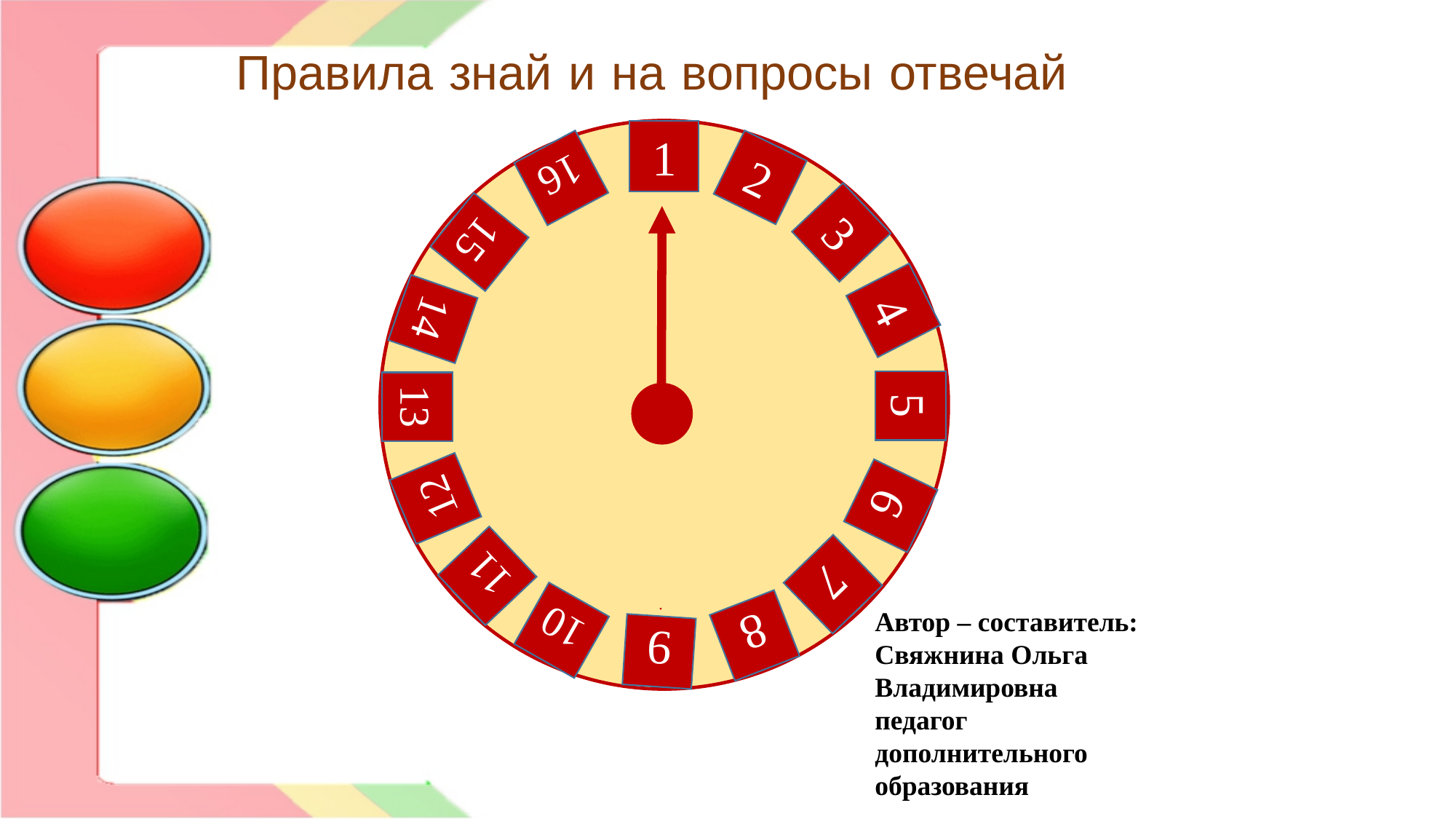

Правила знай и на вопросы отвечай

1
2
16
3

15
4
14
5
13

12
6
11
7
10
Автор – составитель:
Свяжнина Ольга Владимировна
педагог дополнительного образования
8
9